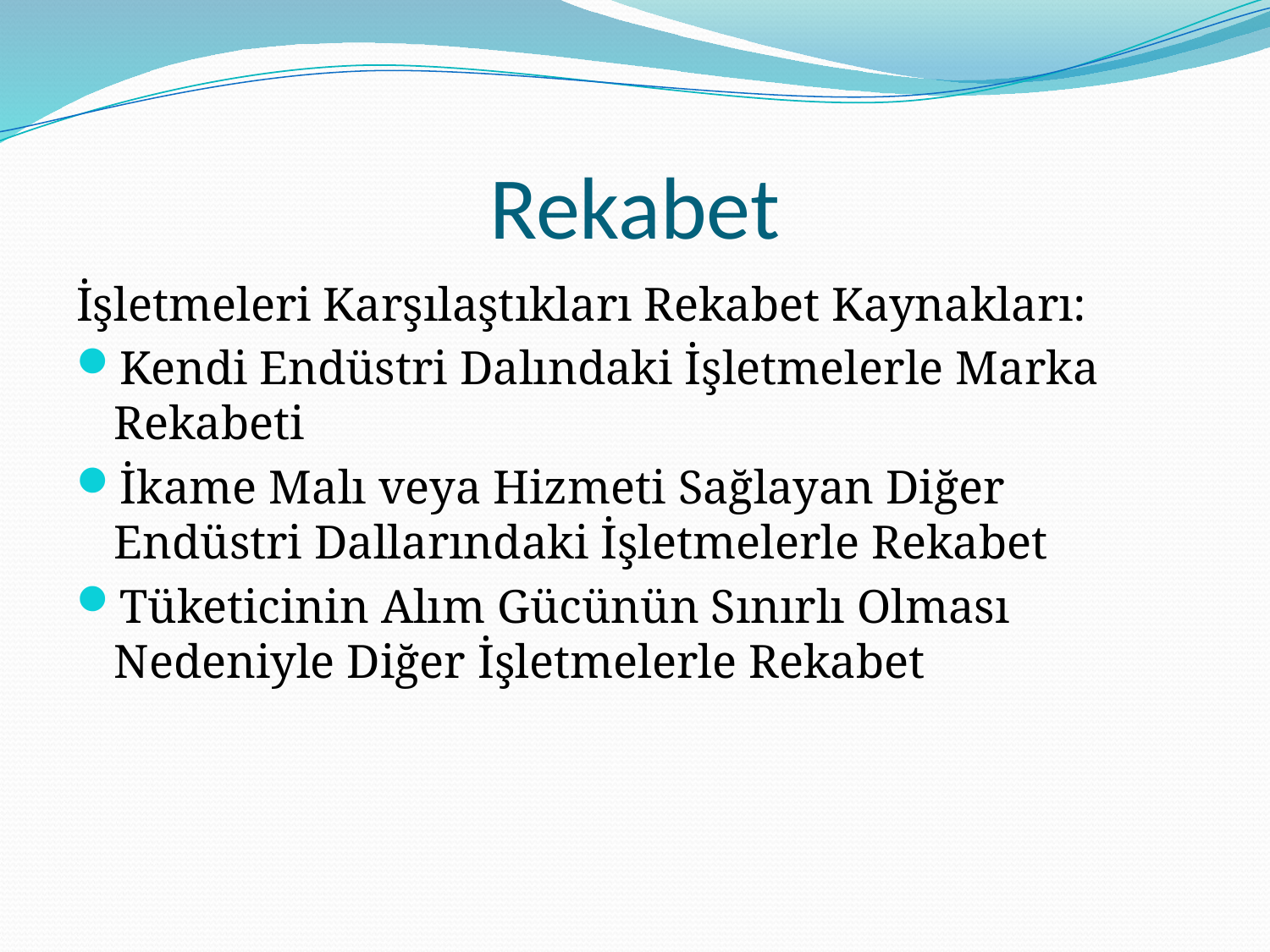

# Rekabet
İşletmeleri Karşılaştıkları Rekabet Kaynakları:
Kendi Endüstri Dalındaki İşletmelerle Marka Rekabeti
İkame Malı veya Hizmeti Sağlayan Diğer Endüstri Dallarındaki İşletmelerle Rekabet
Tüketicinin Alım Gücünün Sınırlı Olması Nedeniyle Diğer İşletmelerle Rekabet